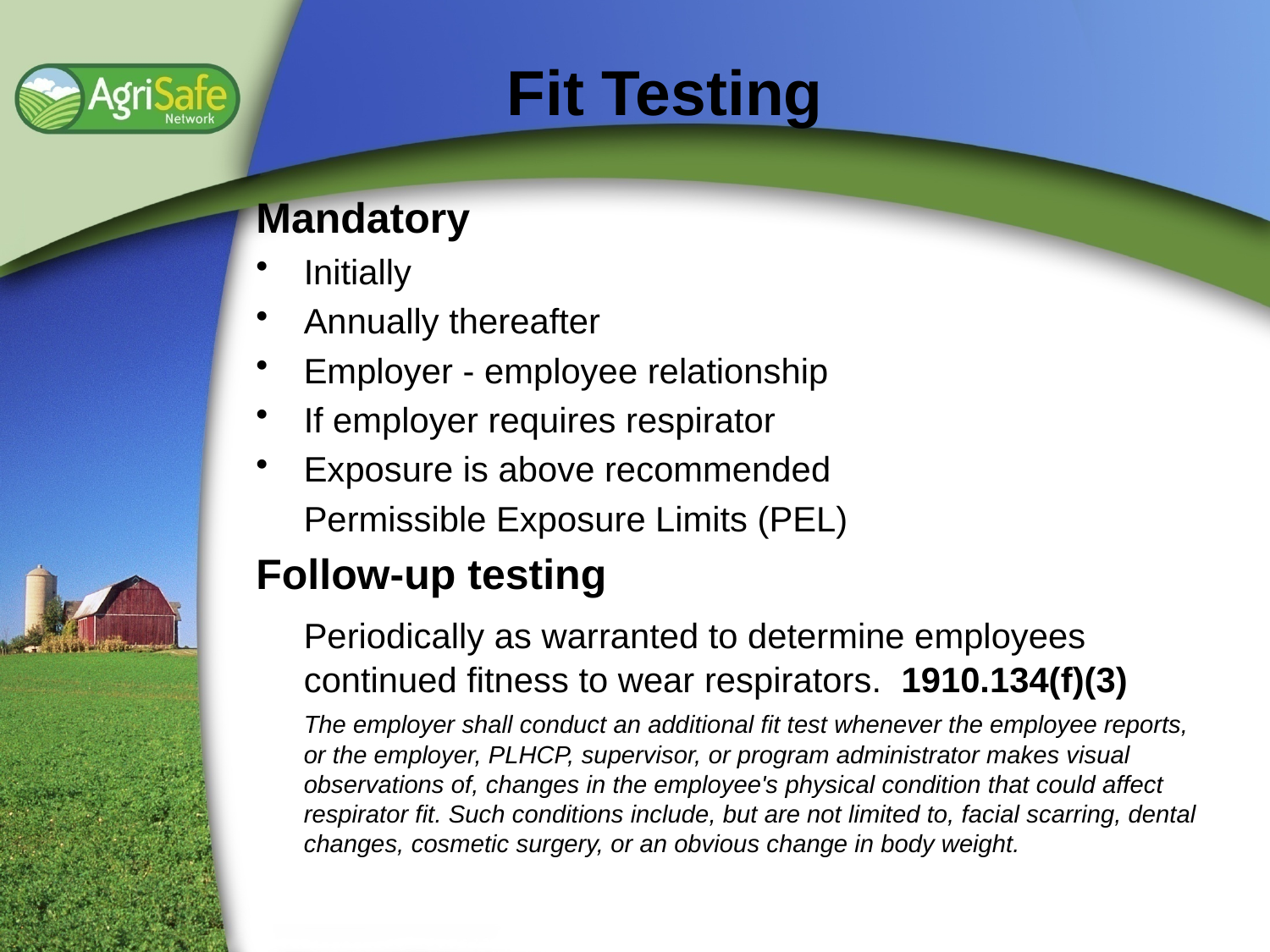

# Fit Testing
Mandatory
Initially
Annually thereafter
Employer - employee relationship
If employer requires respirator
Exposure is above recommended
	Permissible Exposure Limits (PEL)
Follow-up testing
	Periodically as warranted to determine employees continued fitness to wear respirators.  1910.134(f)(3)
	The employer shall conduct an additional fit test whenever the employee reports, or the employer, PLHCP, supervisor, or program administrator makes visual observations of, changes in the employee's physical condition that could affect respirator fit. Such conditions include, but are not limited to, facial scarring, dental changes, cosmetic surgery, or an obvious change in body weight.